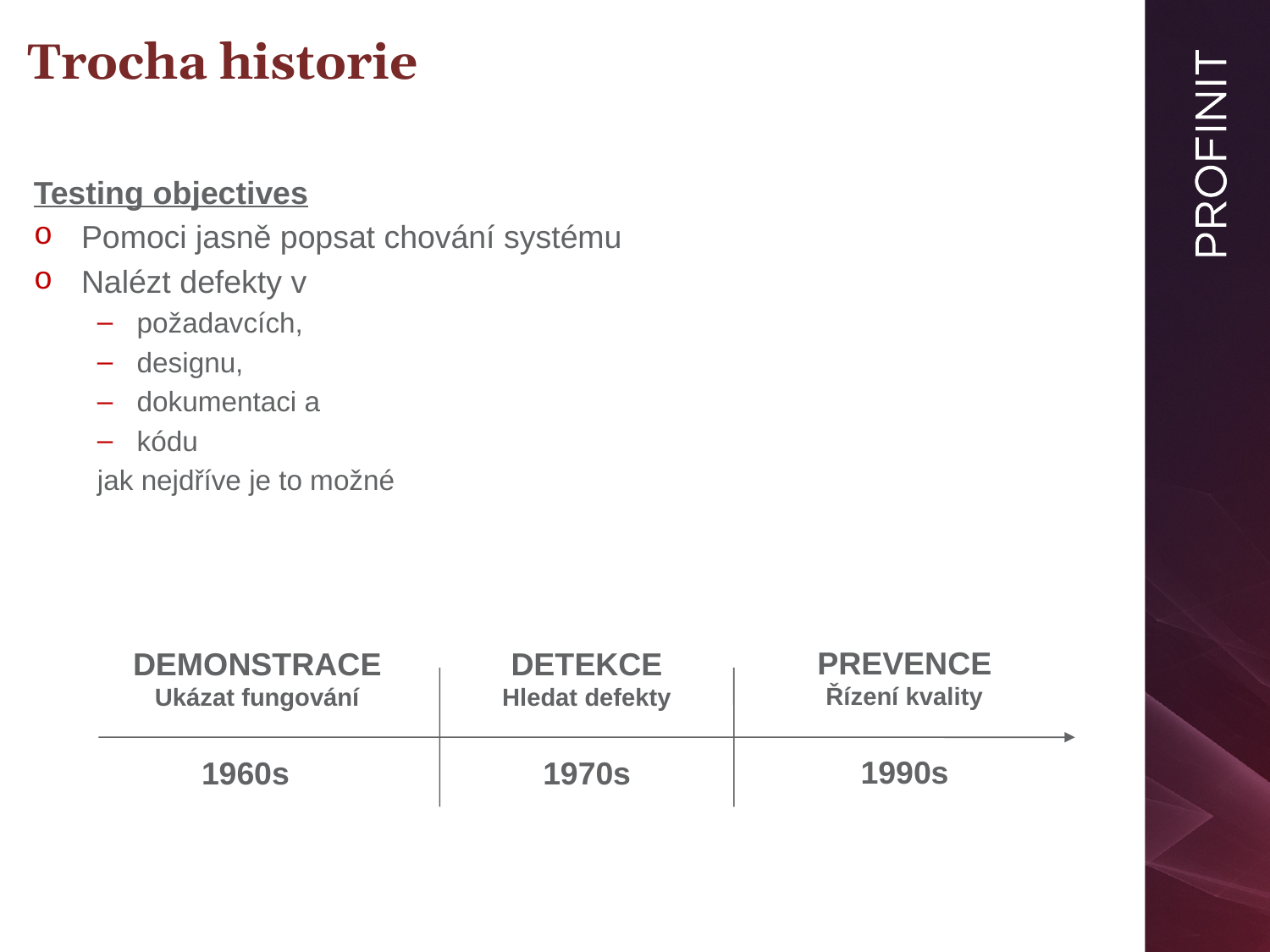

# Trocha historie
Testing objectives
Pomoci jasně popsat chování systému
Nalézt defekty v
požadavcích,
designu,
dokumentaci a
kódu
jak nejdříve je to možné
PREVENCE
Řízení kvality
DEMONSTRACE
Ukázat fungování
DETEKCE
Hledat defekty

1990s
1960s
1970s